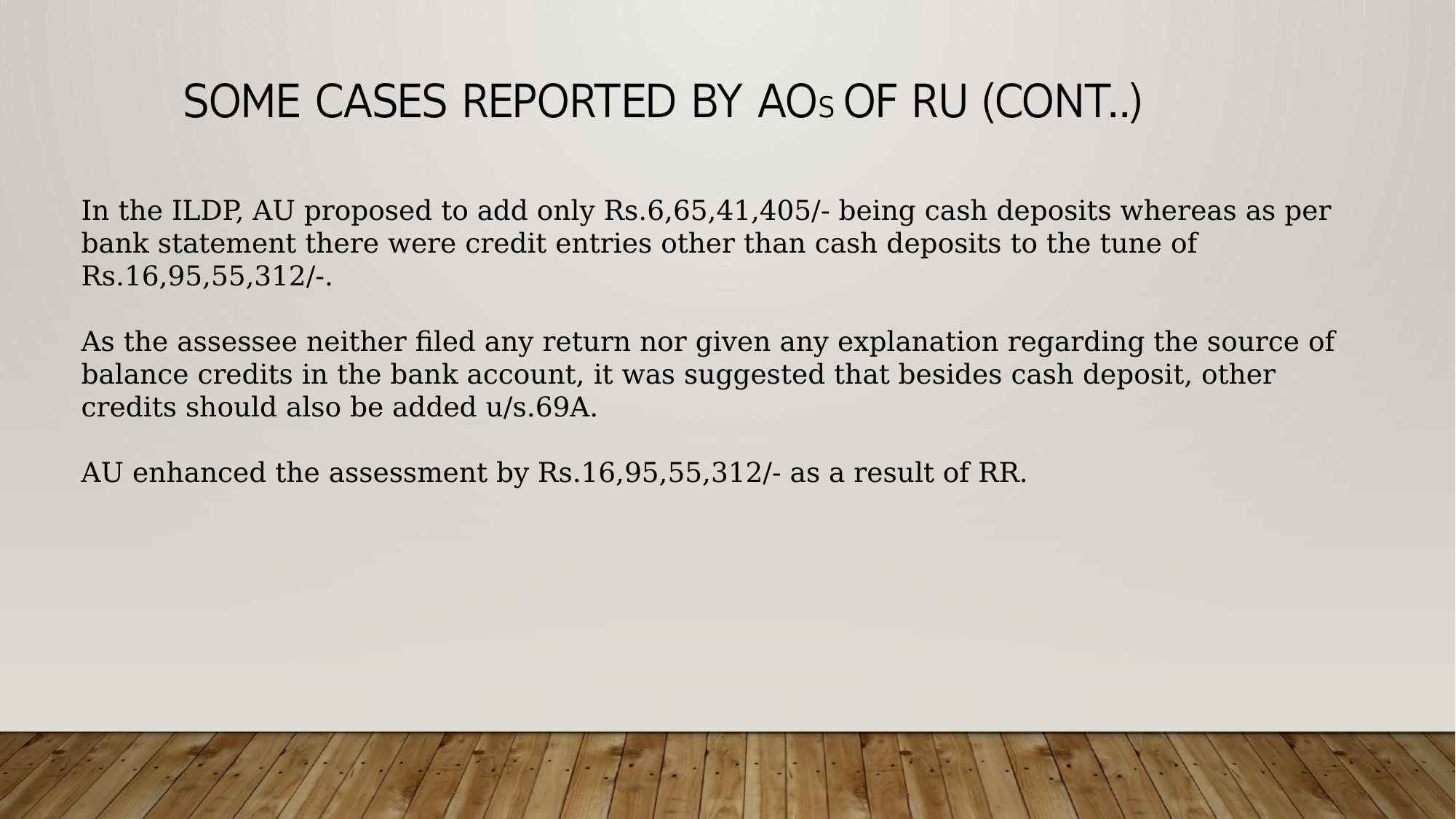

Some Cases reported by Aos of ru (Cont..)

In the ILDP, AU proposed to add only Rs.6,65,41,405/- being cash deposits whereas as per bank statement there were credit entries other than cash deposits to the tune of Rs.16,95,55,312/-.

As the assessee neither filed any return nor given any explanation regarding the source of balance credits in the bank account, it was suggested that besides cash deposit, other credits should also be added u/s.69A.

AU enhanced the assessment by Rs.16,95,55,312/- as a result of RR.